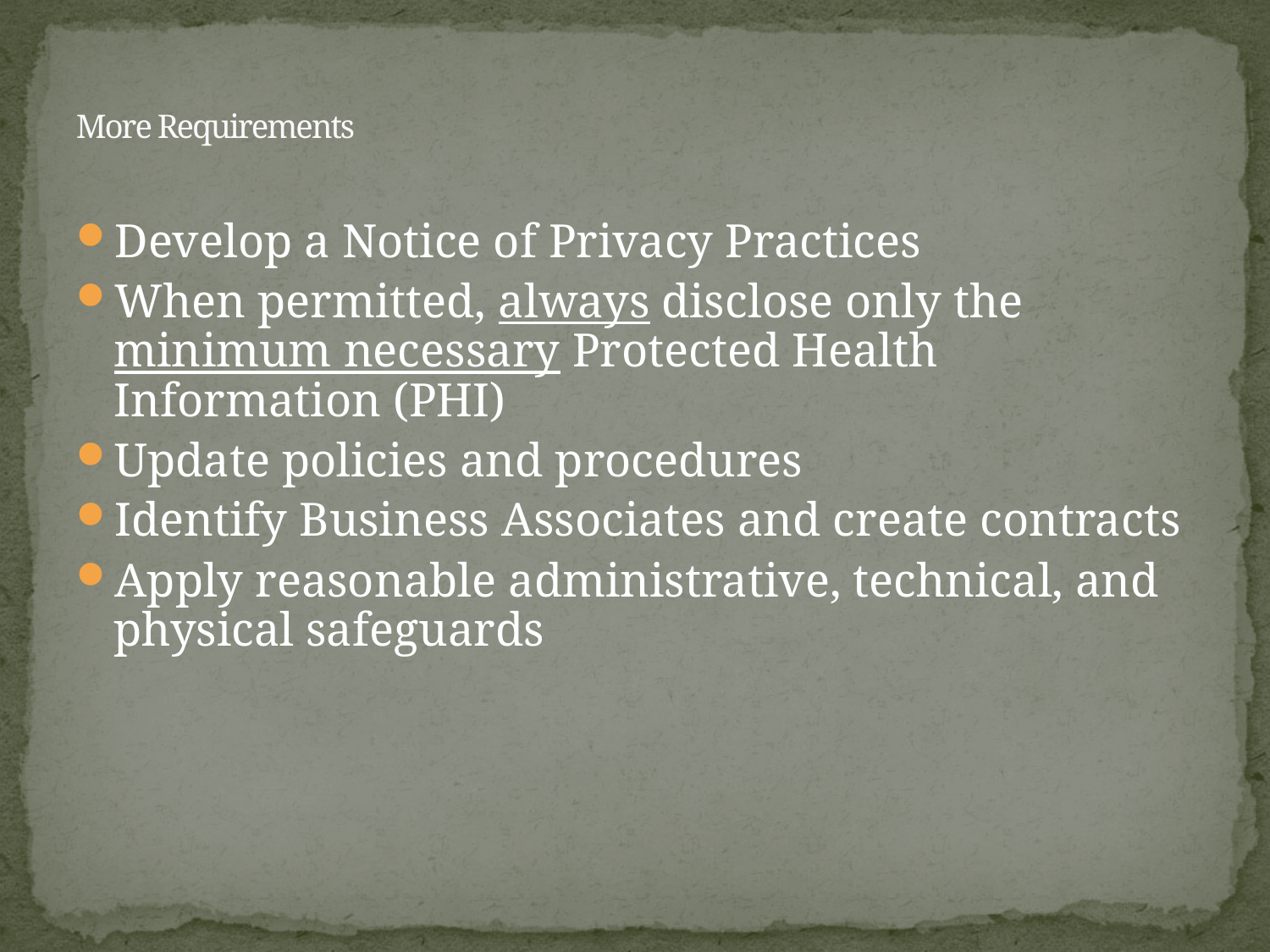

# More Requirements
Develop a Notice of Privacy Practices
When permitted, always disclose only the minimum necessary Protected Health Information (PHI)
Update policies and procedures
Identify Business Associates and create contracts
Apply reasonable administrative, technical, and physical safeguards